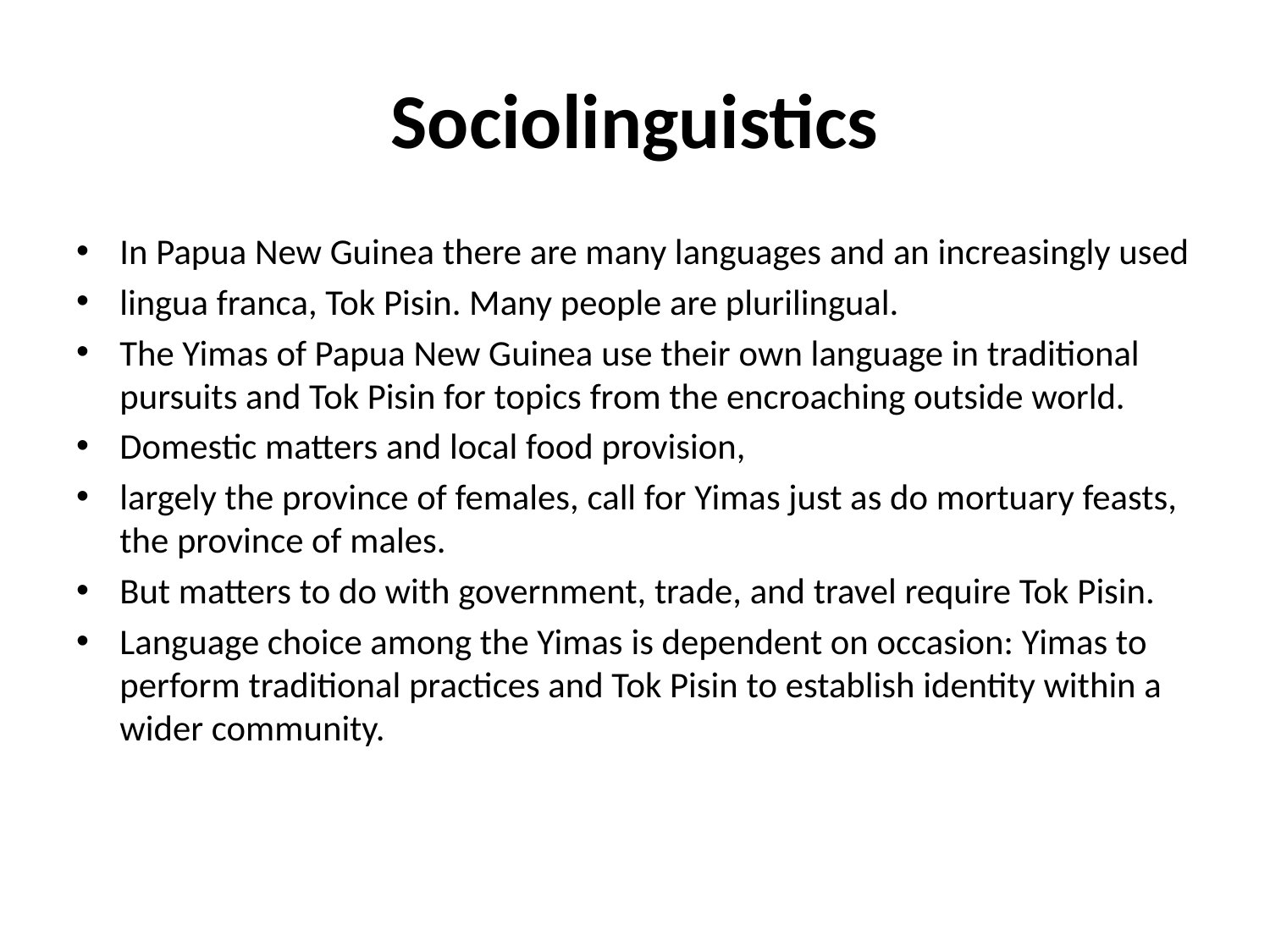

# Sociolinguistics
In Papua New Guinea there are many languages and an increasingly used
lingua franca, Tok Pisin. Many people are plurilingual.
The Yimas of Papua New Guinea use their own language in traditional pursuits and Tok Pisin for topics from the encroaching outside world.
Domestic matters and local food provision,
largely the province of females, call for Yimas just as do mortuary feasts, the province of males.
But matters to do with government, trade, and travel require Tok Pisin.
Language choice among the Yimas is dependent on occasion: Yimas to perform traditional practices and Tok Pisin to establish identity within a wider community.